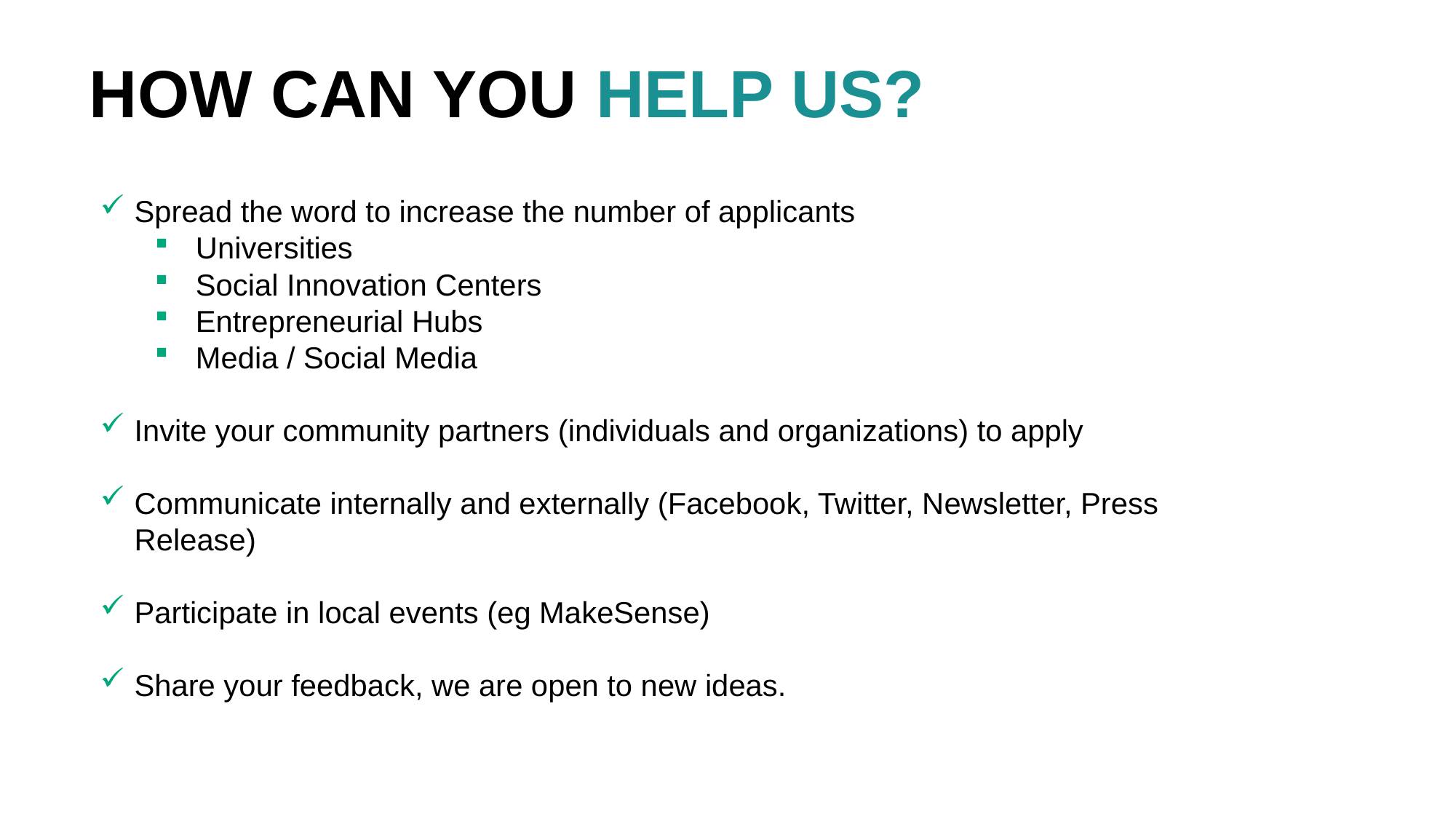

HOW CAN YOU HELP US?
Spread the word to increase the number of applicants
Universities
Social Innovation Centers
Entrepreneurial Hubs
Media / Social Media

Invite your community partners (individuals and organizations) to apply

Communicate internally and externally (Facebook, Twitter, Newsletter, Press Release)

Participate in local events (eg MakeSense)

Share your feedback, we are open to new ideas.